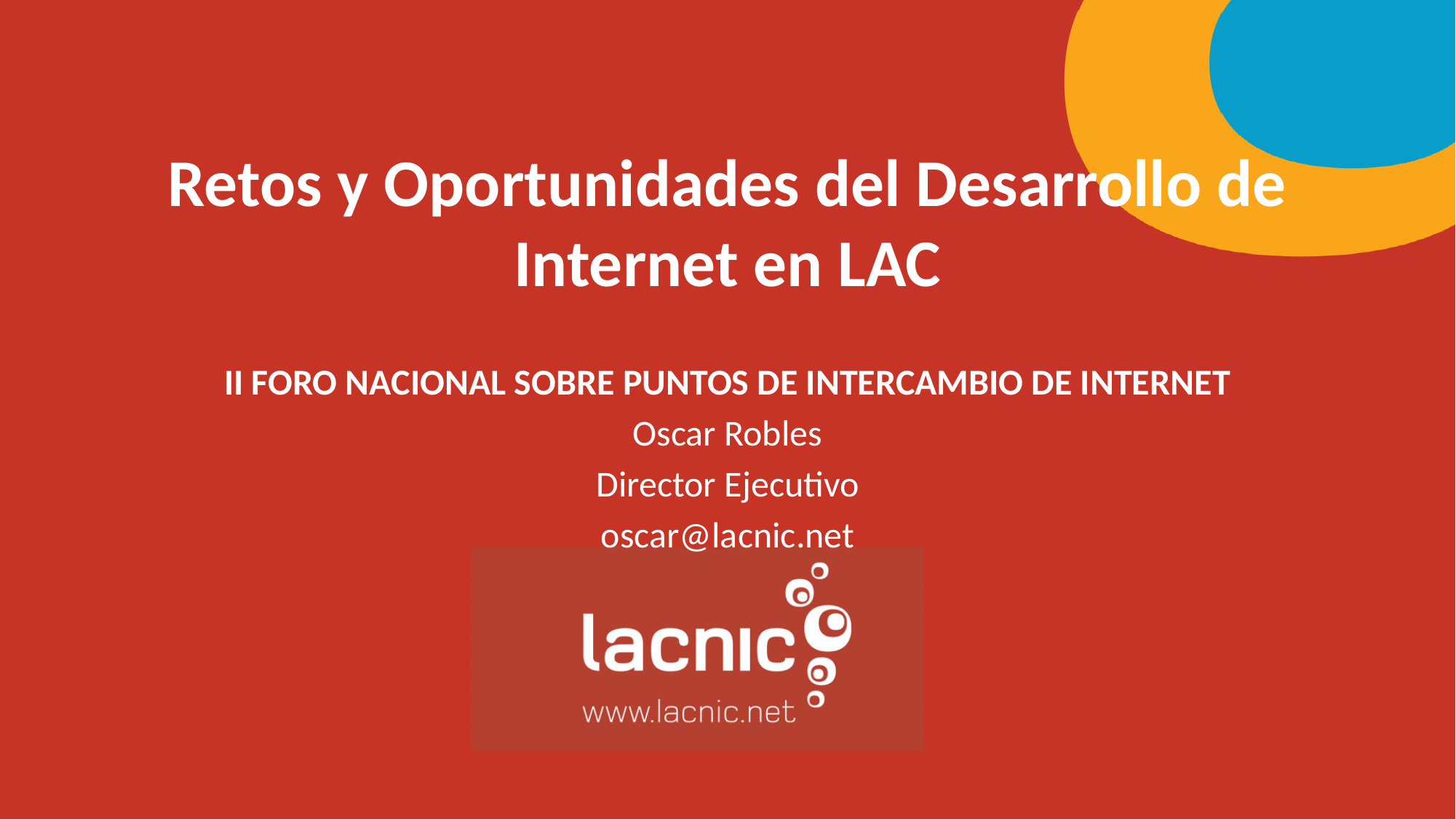

# Retos y Oportunidades del Desarrollo de Internet en LAC
II FORO NACIONAL SOBRE PUNTOS DE INTERCAMBIO DE INTERNET
Oscar Robles
Director Ejecutivo
oscar@lacnic.net